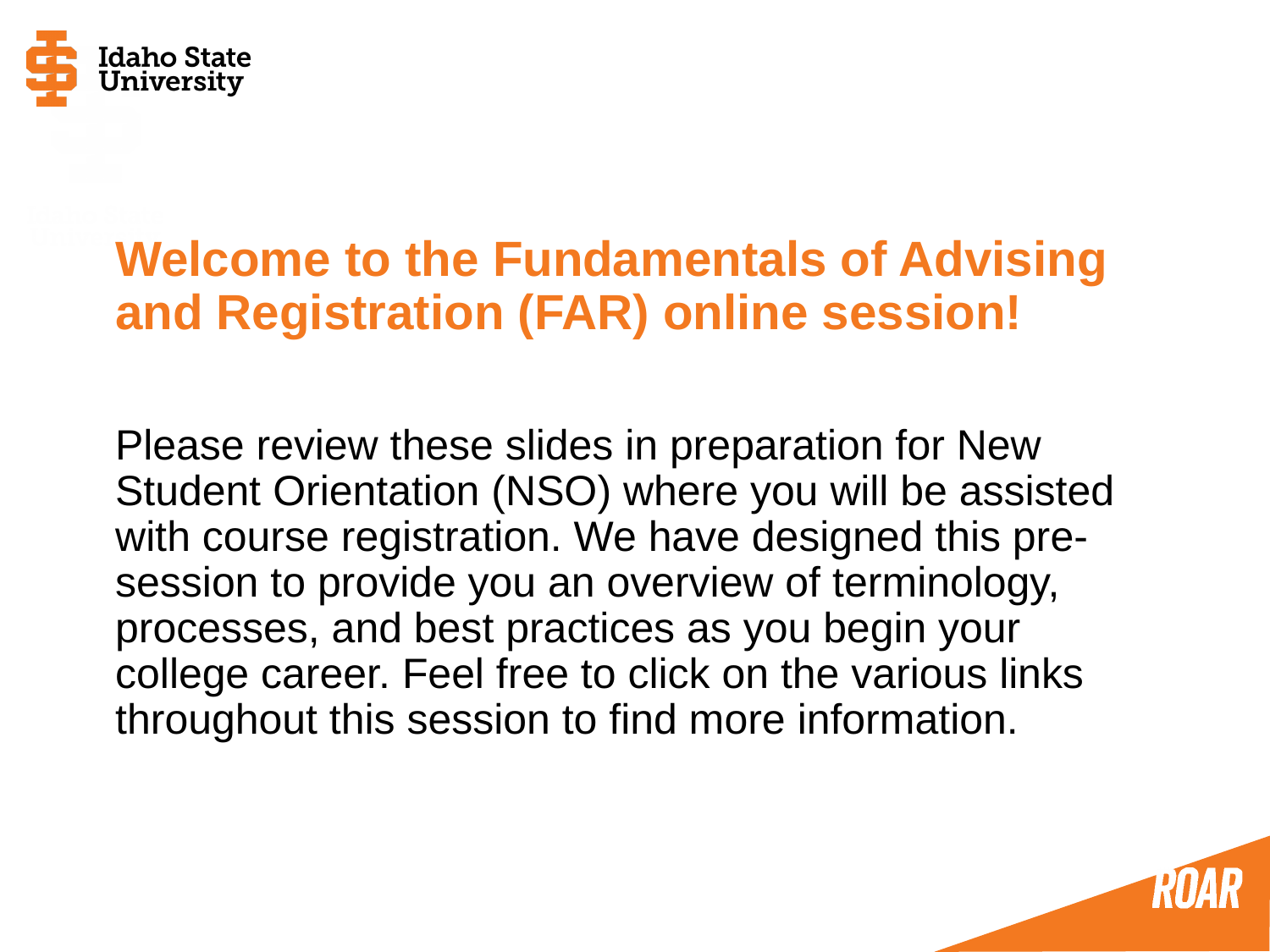

# Welcome to the Fundamentals of Advising and Registration (FAR) online session!
Please review these slides in preparation for New Student Orientation (NSO) where you will be assisted with course registration. We have designed this pre-session to provide you an overview of terminology, processes, and best practices as you begin your college career. Feel free to click on the various links throughout this session to find more information.